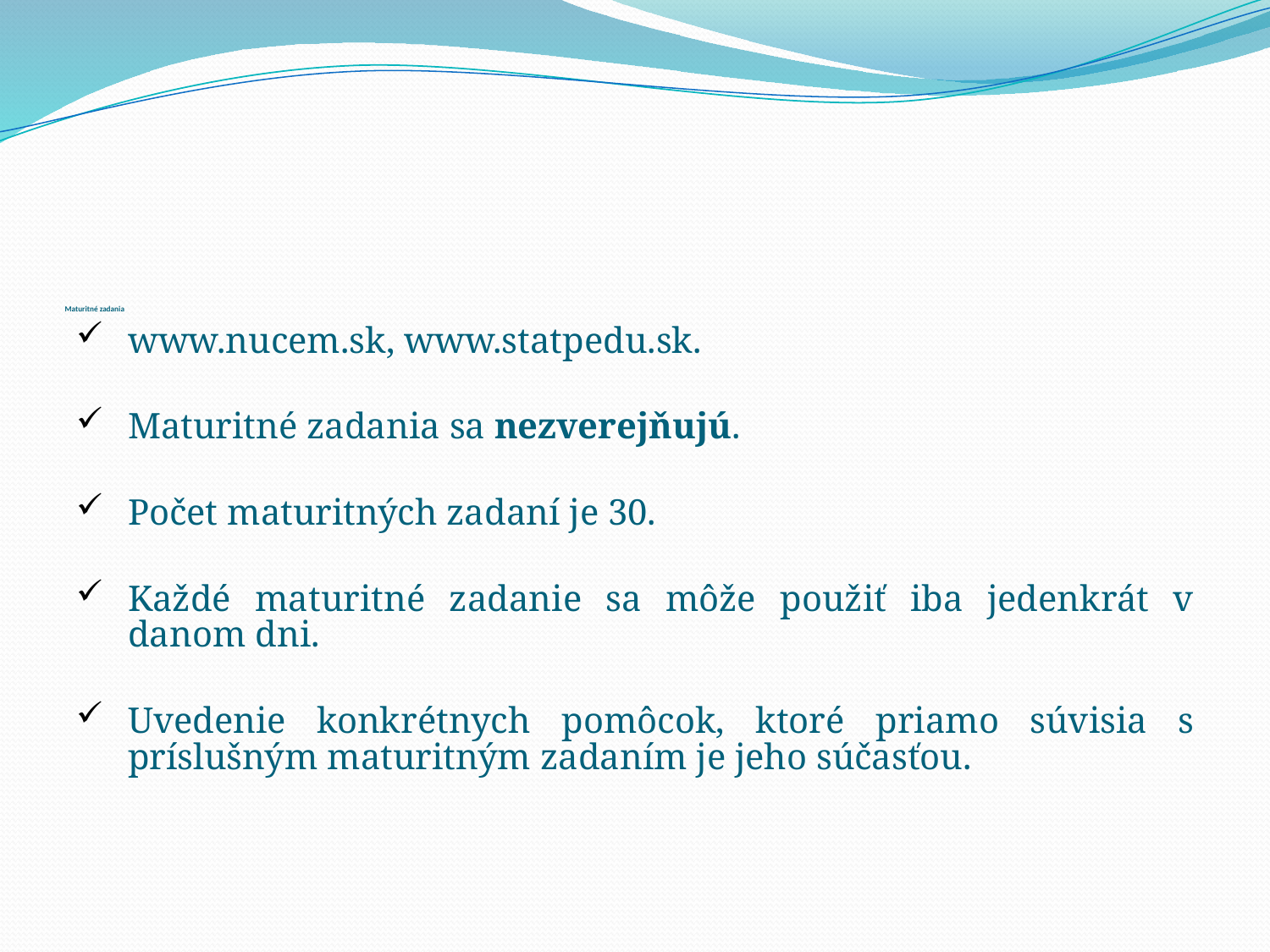

# Maturitné zadania

www.nucem.sk, www.statpedu.sk.

Maturitné zadania sa nezverejňujú.

Počet maturitných zadaní je 30.

Každé maturitné zadanie sa môže použiť iba jedenkrát v danom dni.

Uvedenie konkrétnych pomôcok, ktoré priamo súvisia s príslušným maturitným zadaním je jeho súčasťou.